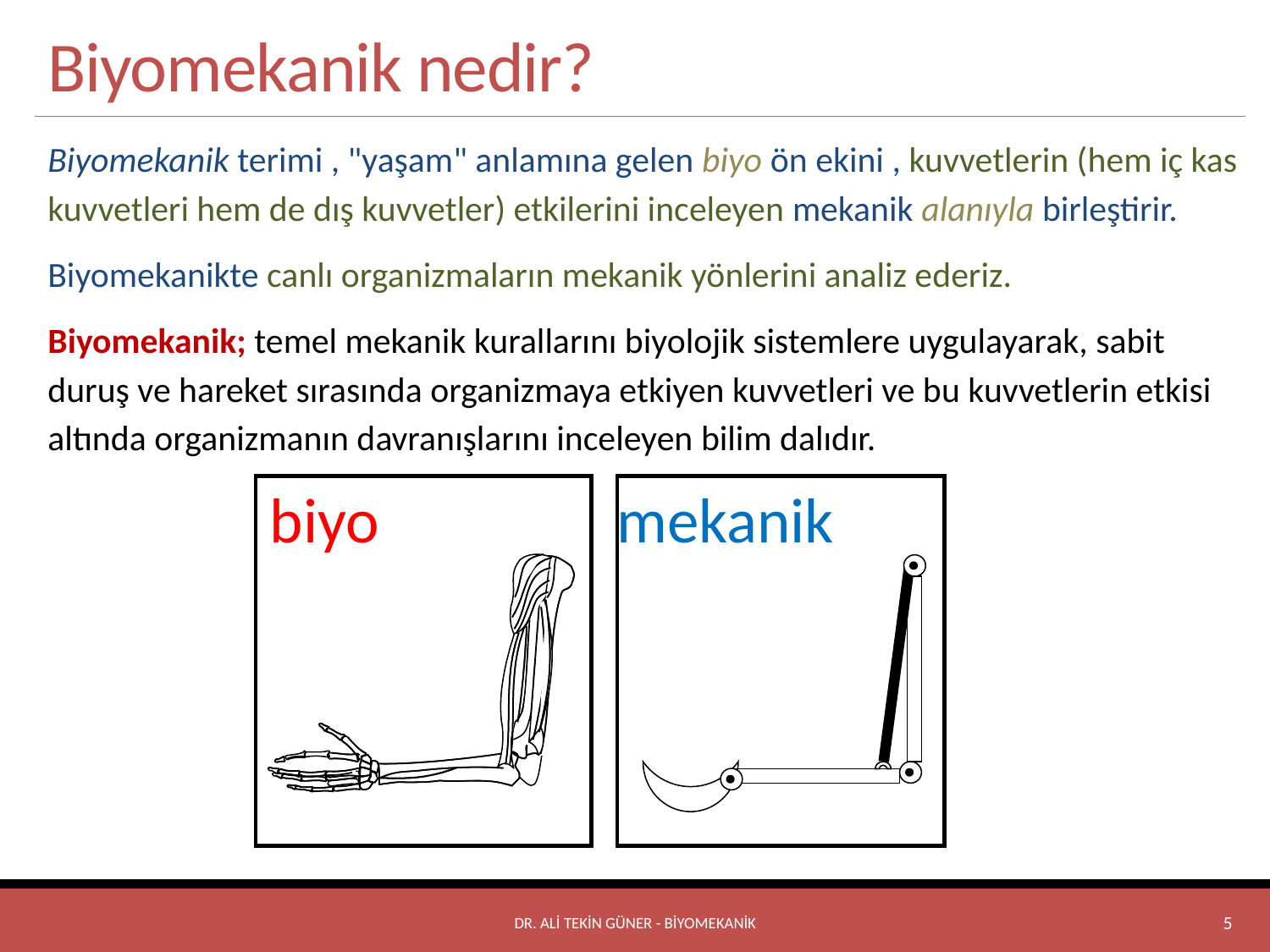

# Biyomekanik nedir?
Biyomekanik terimi , "yaşam" anlamına gelen biyo ön ekini , kuvvetlerin (hem iç kas kuvvetleri hem de dış kuvvetler) etkilerini inceleyen mekanik alanıyla birleştirir.
Biyomekanikte canlı organizmaların mekanik yönlerini analiz ederiz.
Biyomekanik; temel mekanik kurallarını biyolojik sistemlere uygulayarak, sabit duruş ve hareket sırasında organizmaya etkiyen kuvvetleri ve bu kuvvetlerin etkisi altında organizmanın davranışlarını inceleyen bilim dalıdır.

biyo
mekanik

Dr. Ali Tekin GÜNER - BİYOMEKANİK
5